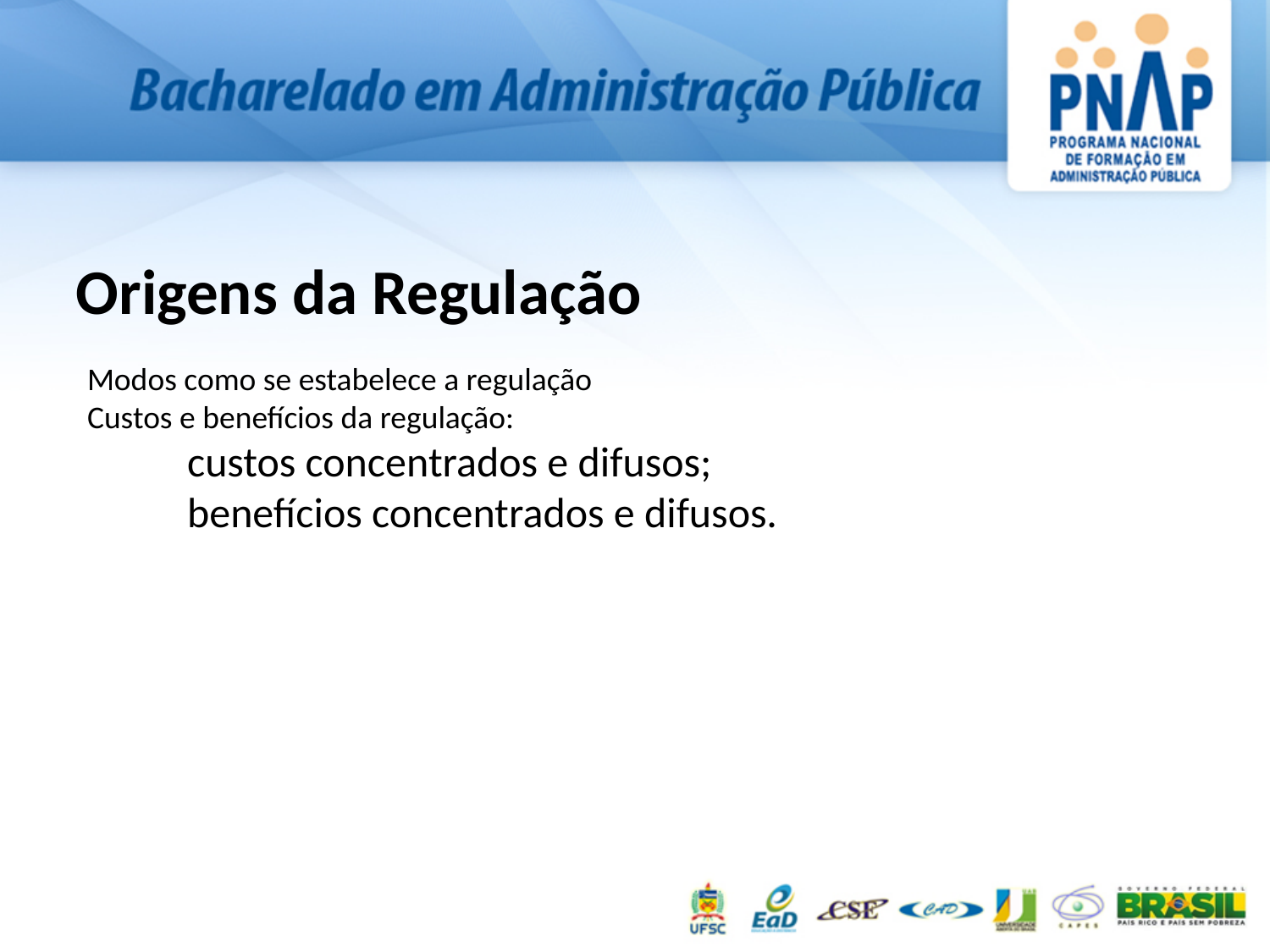

Origens da Regulação
Modos como se estabelece a regulação
Custos e benefícios da regulação:
custos concentrados e difusos;
benefícios concentrados e difusos.